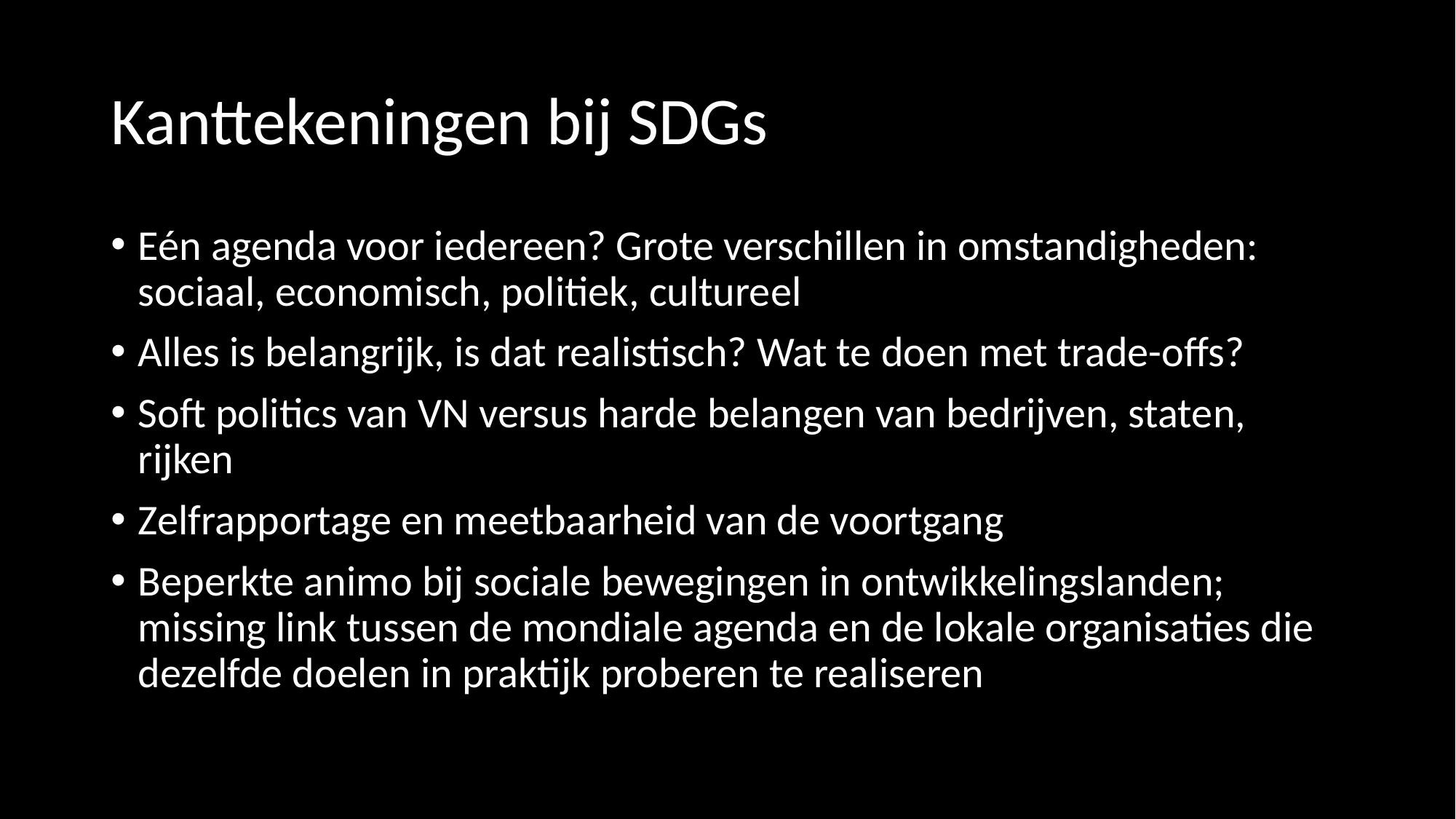

# Kanttekeningen bij SDGs
Eén agenda voor iedereen? Grote verschillen in omstandigheden: sociaal, economisch, politiek, cultureel
Alles is belangrijk, is dat realistisch? Wat te doen met trade-offs?
Soft politics van VN versus harde belangen van bedrijven, staten, rijken
Zelfrapportage en meetbaarheid van de voortgang
Beperkte animo bij sociale bewegingen in ontwikkelingslanden; missing link tussen de mondiale agenda en de lokale organisaties die dezelfde doelen in praktijk proberen te realiseren